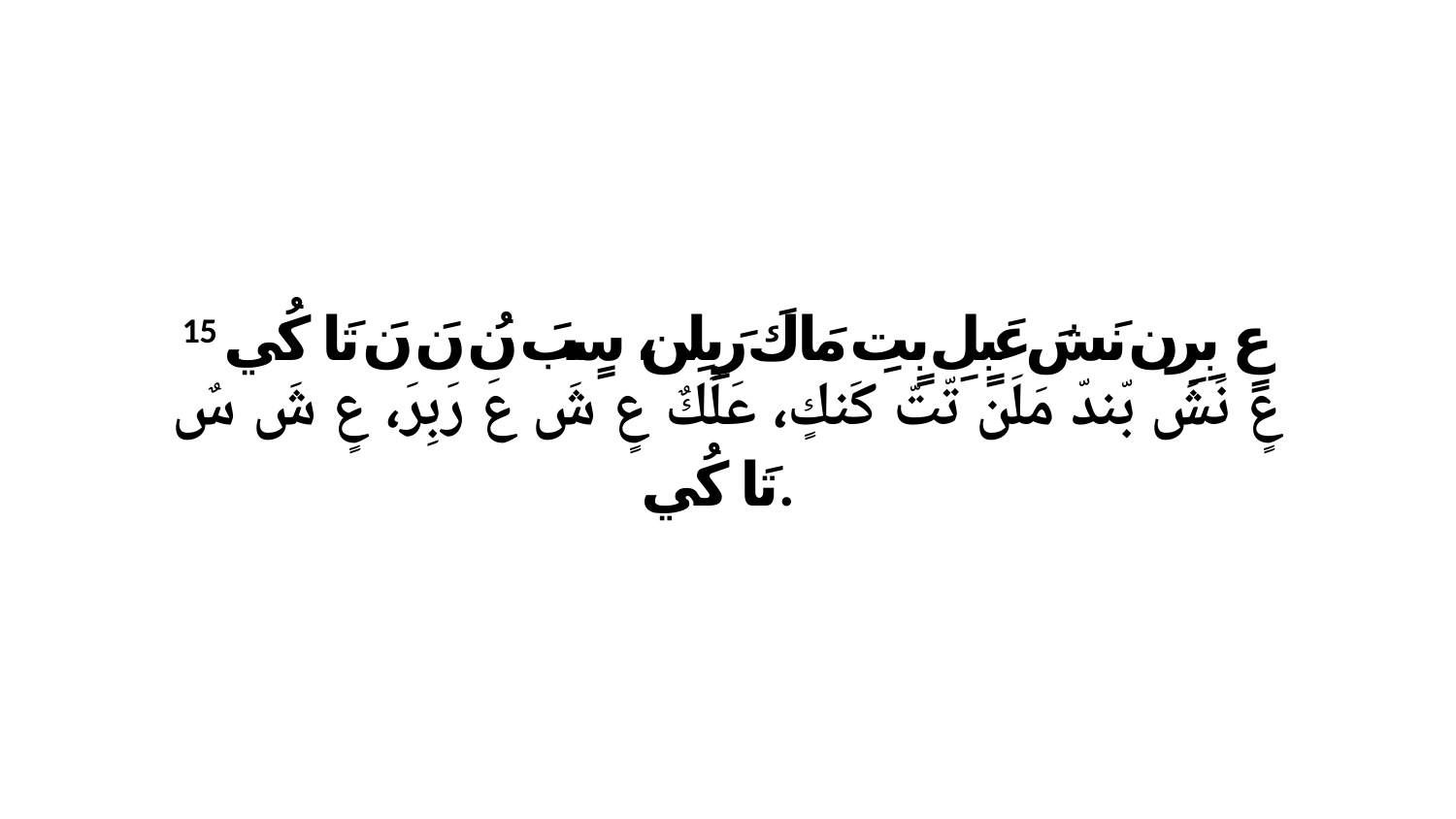

15 عٍ بِرِن نَشَ عَبٍلِ بٍتِ مَاكَ رَبِلِن، سٍبَ نُ نَ نَ تَا كُي. عٍ نَشَ بّندّ مَلَن تّتّ كَنكٍ، عَلَكٌ عٍ شَ عَ رَبِرَ، عٍ شَ سٌ تَا كُي.